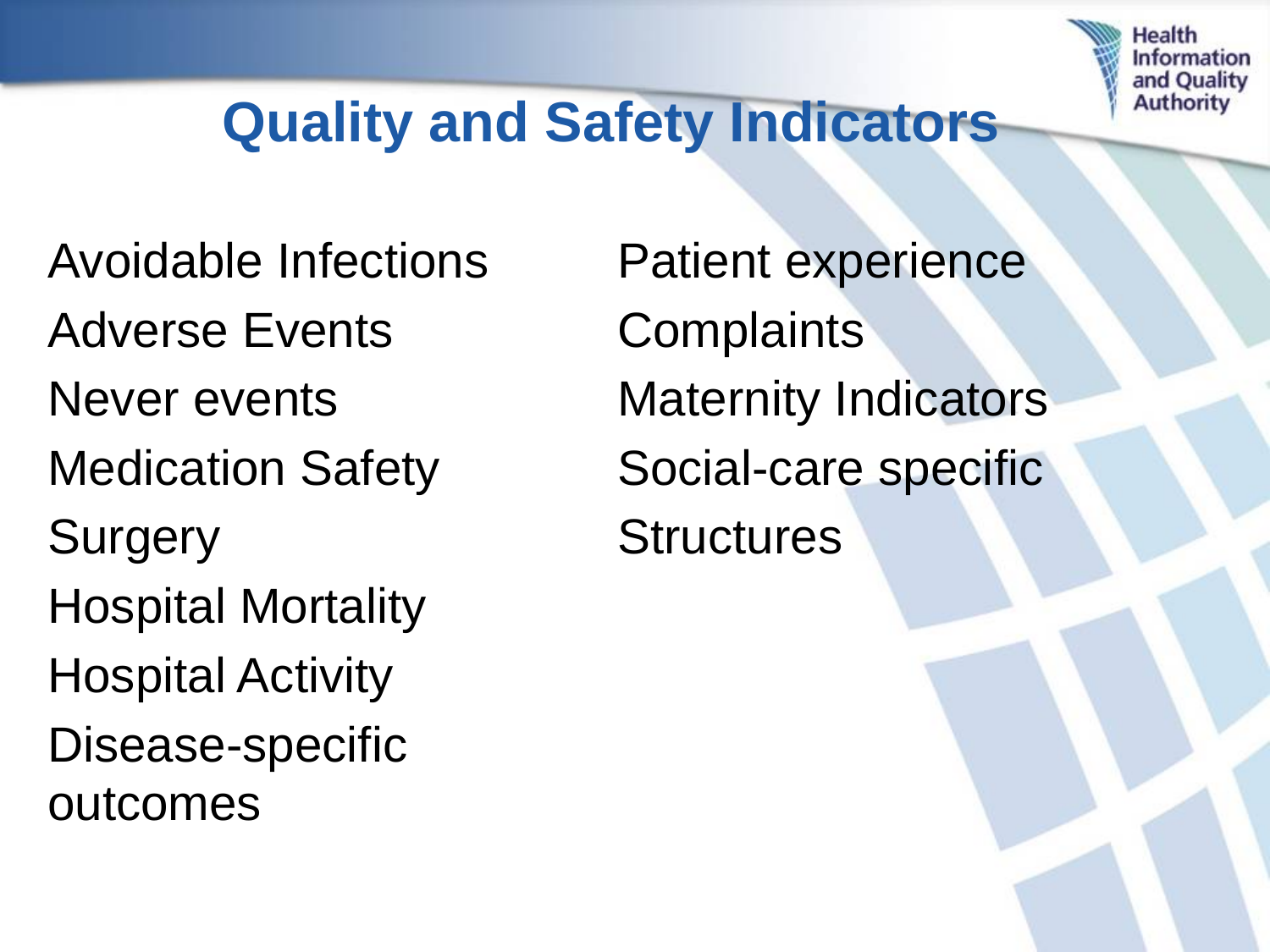

# Quality and Safety Indicators
Avoidable Infections
Adverse Events
Never events
Medication Safety
Surgery
Hospital Mortality
Hospital Activity
Disease-specific outcomes

Patient experience
Complaints
Maternity Indicators
Social-care specific
Structures